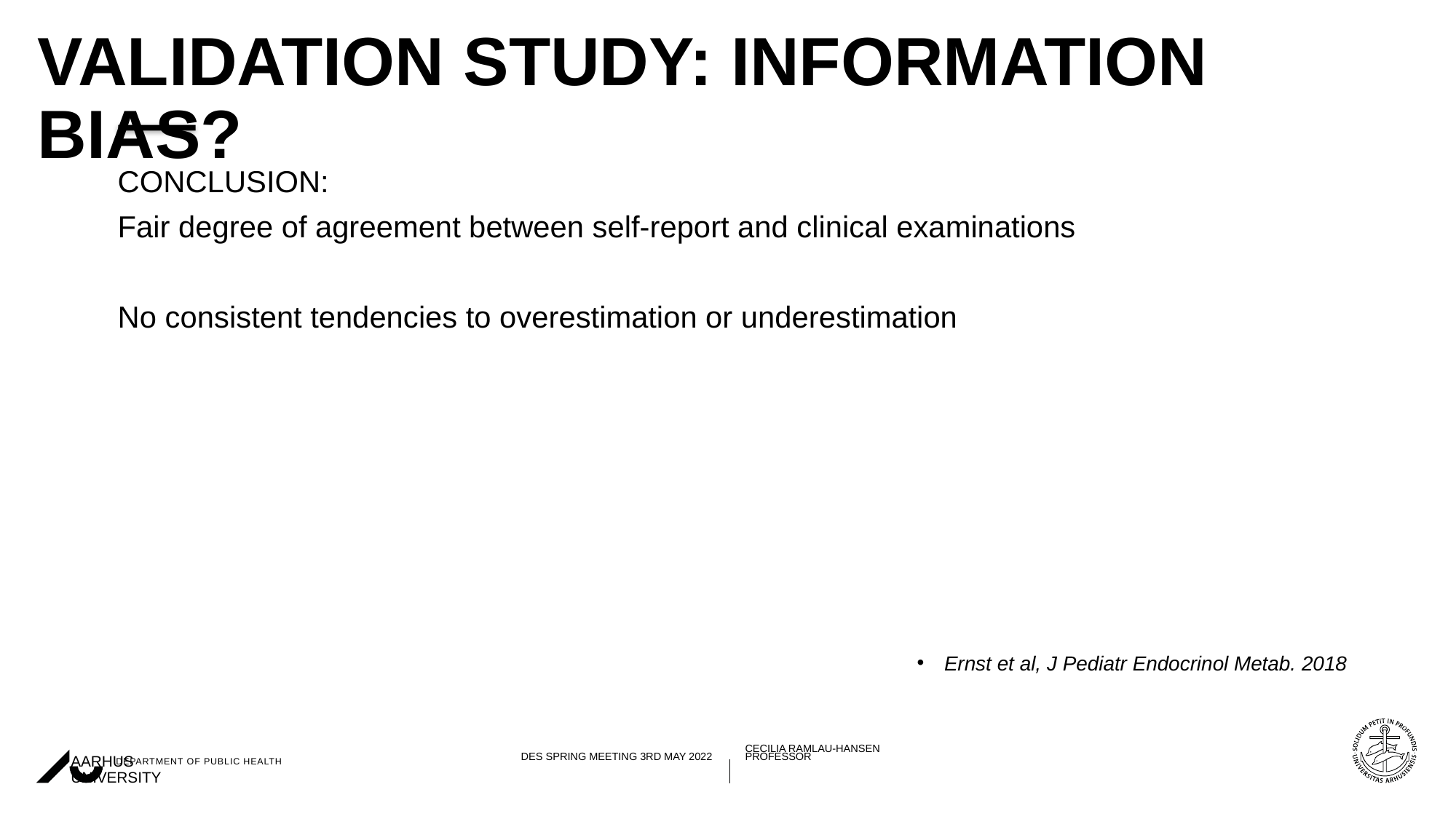

# Validation study: information bias?
CONCLUSION:
Fair degree of agreement between self-report and clinical examinations

No consistent tendencies to overestimation or underestimation

Ernst et al, J Pediatr Endocrinol Metab. 2018

03/05/202224/08/2021